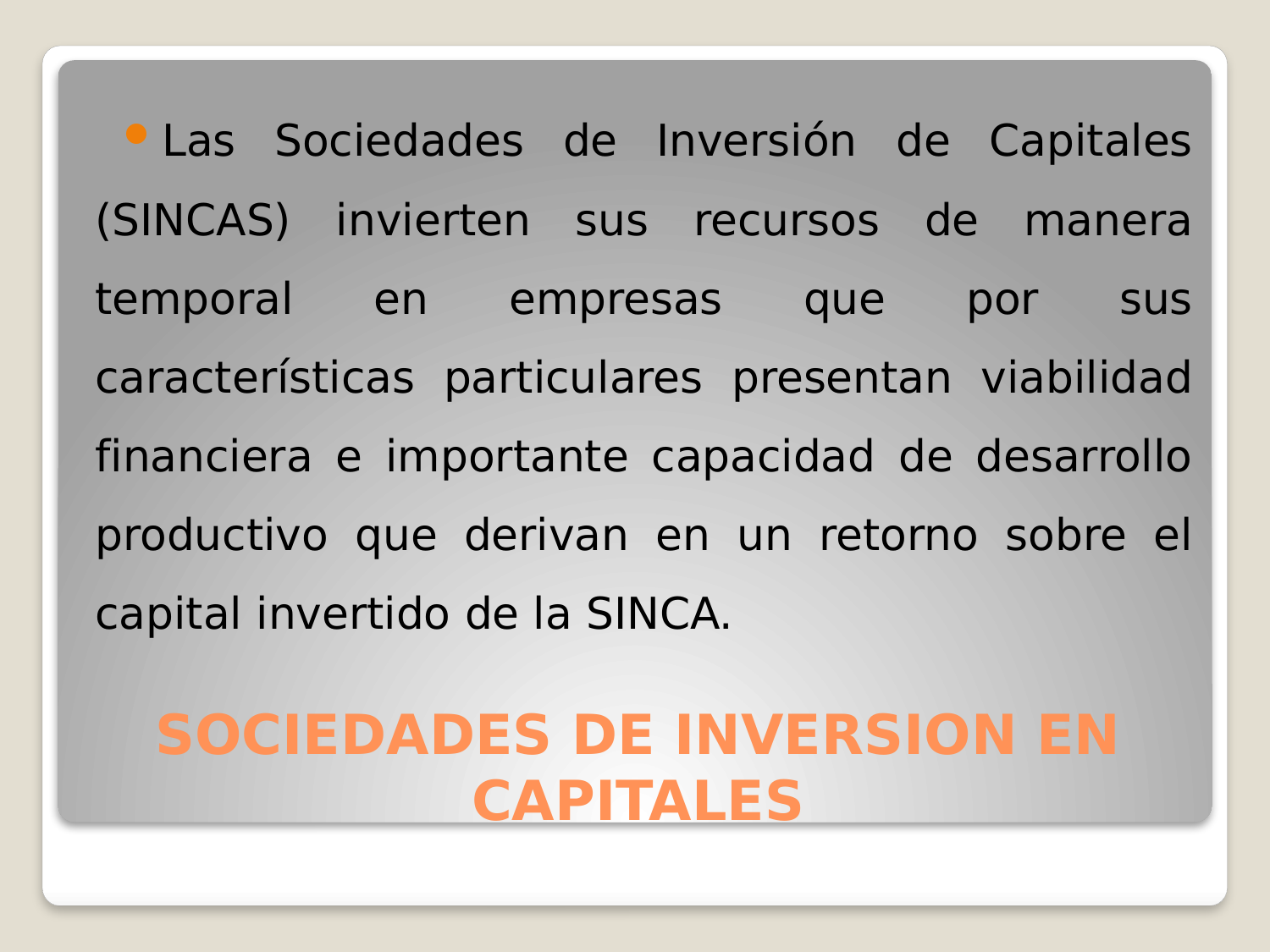

Las Sociedades de Inversión de Capitales (SINCAS) invierten sus recursos de manera temporal en empresas que por sus características particulares presentan viabilidad financiera e importante capacidad de desarrollo productivo que derivan en un retorno sobre el capital invertido de la SINCA.

# SOCIEDADES DE INVERSION EN CAPITALES